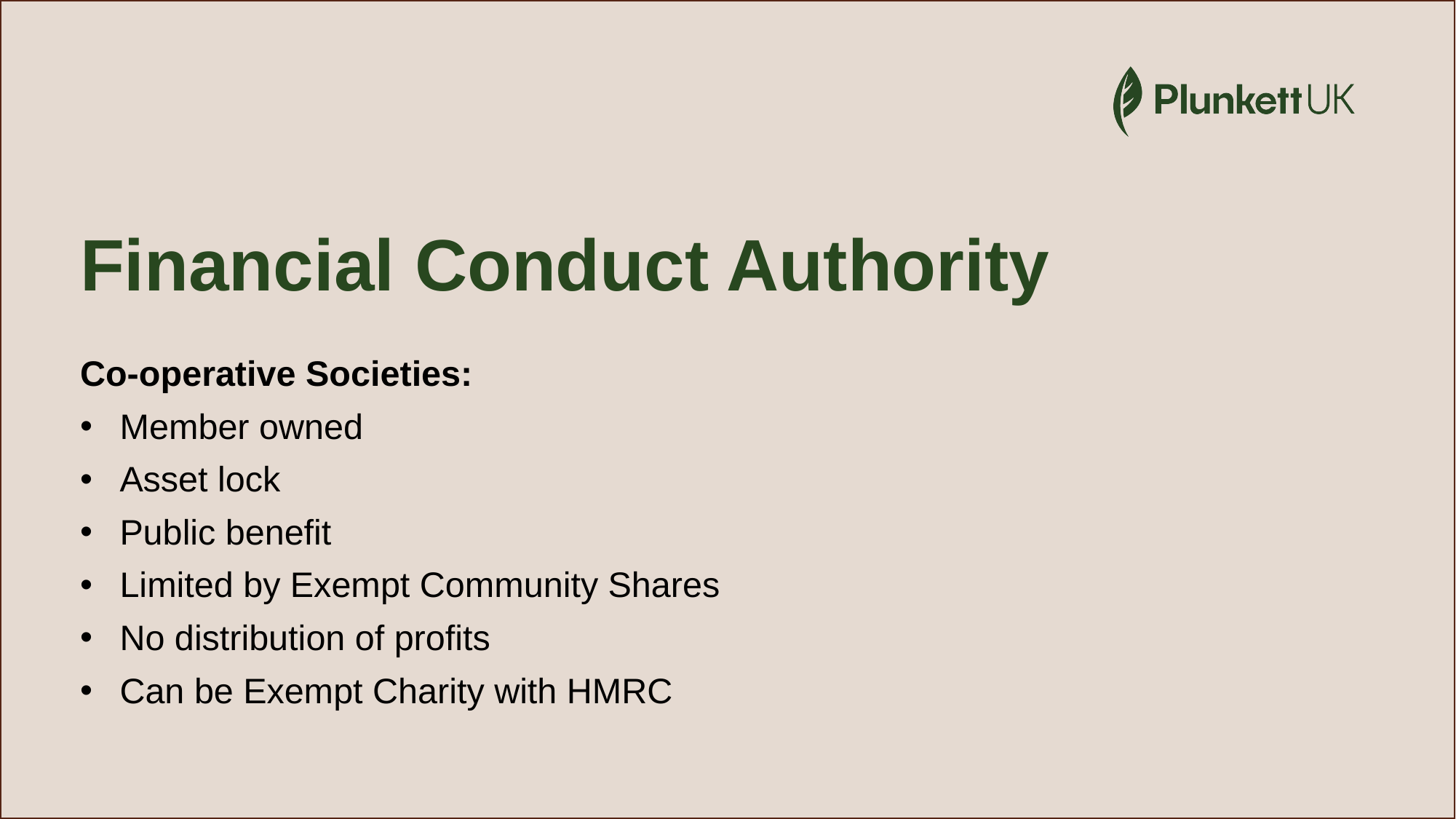

# Financial Conduct Authority
Co-operative Societies:
Member owned
Asset lock
Public benefit
Limited by Exempt Community Shares
No distribution of profits
Can be Exempt Charity with HMRC